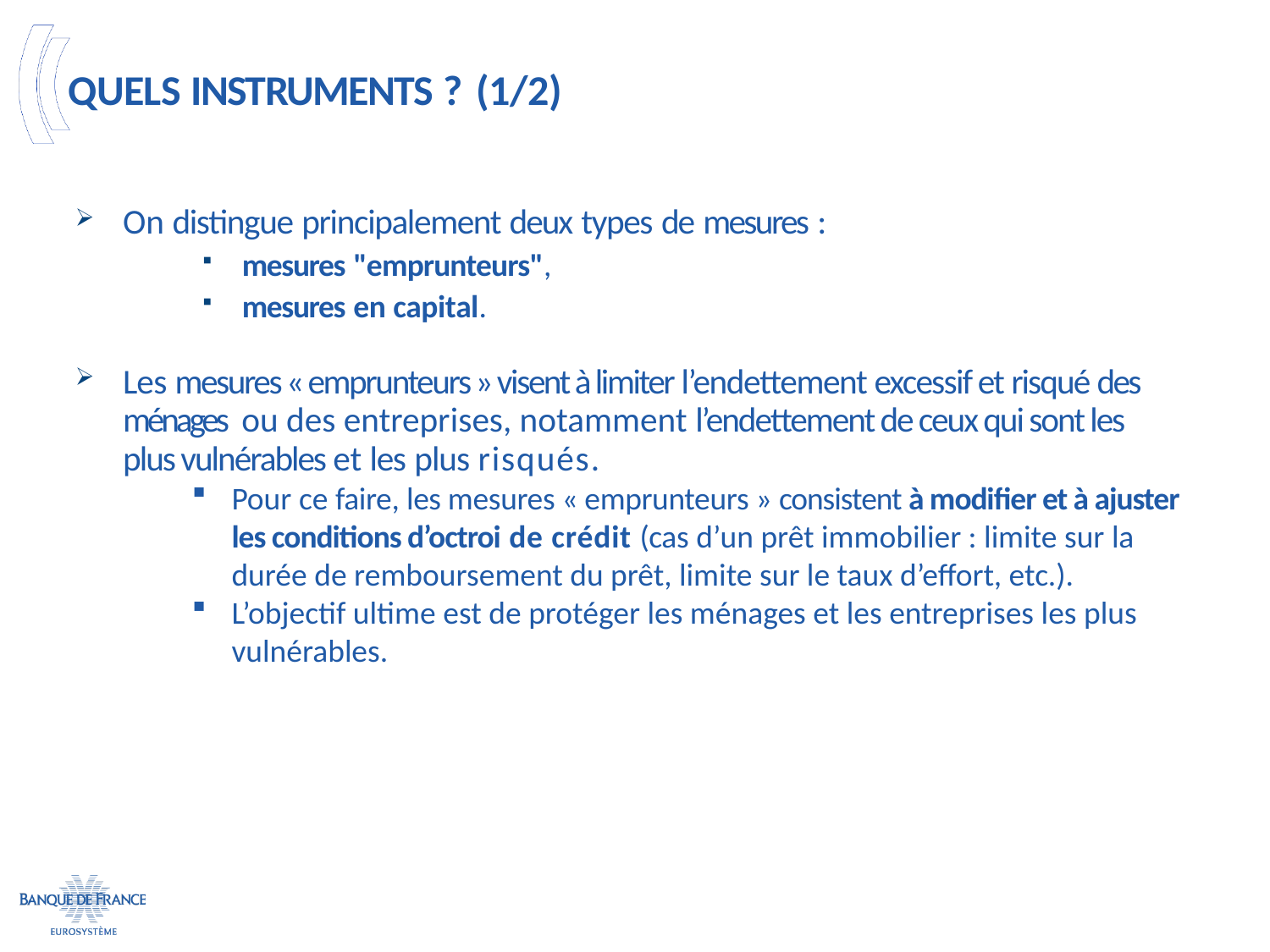

# Quels instruments ? (1/2)
On distingue principalement deux types de mesures :
mesures "emprunteurs",
mesures en capital.
Les mesures « emprunteurs » visent à limiter l’endettement excessif et risqué des ménages  ou des entreprises, notamment l’endettement de ceux qui sont les plus vulnérables et les plus risqués.
Pour ce faire, les mesures « emprunteurs » consistent à modifier et à ajuster les conditions d’octroi de crédit (cas d’un prêt immobilier : limite sur la durée de remboursement du prêt, limite sur le taux d’effort, etc.).
L’objectif ultime est de protéger les ménages et les entreprises les plus vulnérables.